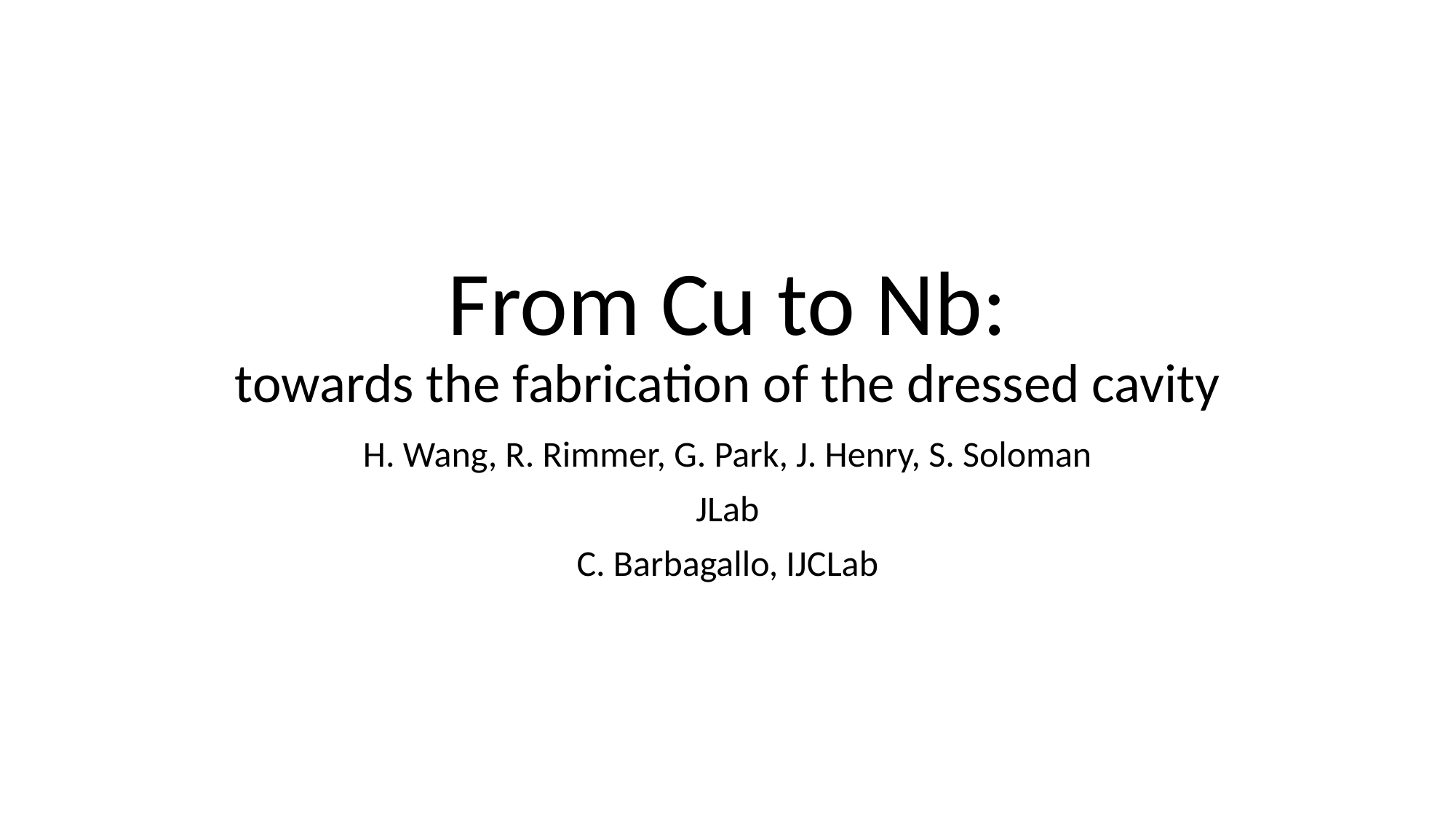

# From Cu to Nb: towards the fabrication of the dressed cavity
H. Wang, R. Rimmer, G. Park, J. Henry, S. Soloman
JLab
C. Barbagallo, IJCLab